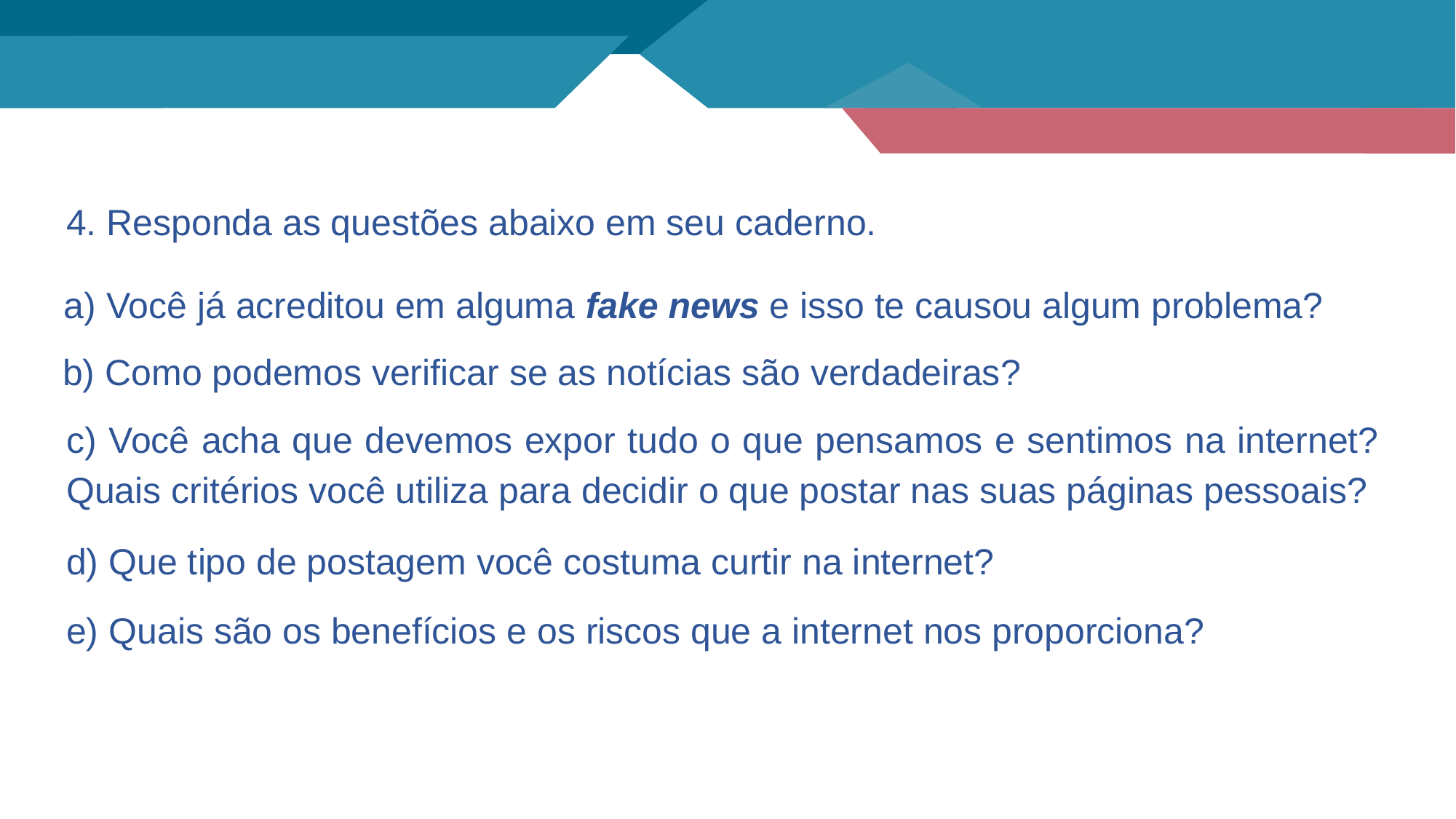

4. Responda as questões abaixo em seu caderno.
a) Você já acreditou em alguma fake news e isso te causou algum problema?
b) Como podemos verificar se as notícias são verdadeiras?
c) Você acha que devemos expor tudo o que pensamos e sentimos na internet? Quais critérios você utiliza para decidir o que postar nas suas páginas pessoais?
d) Que tipo de postagem você costuma curtir na internet?
e) Quais são os benefícios e os riscos que a internet nos proporciona?